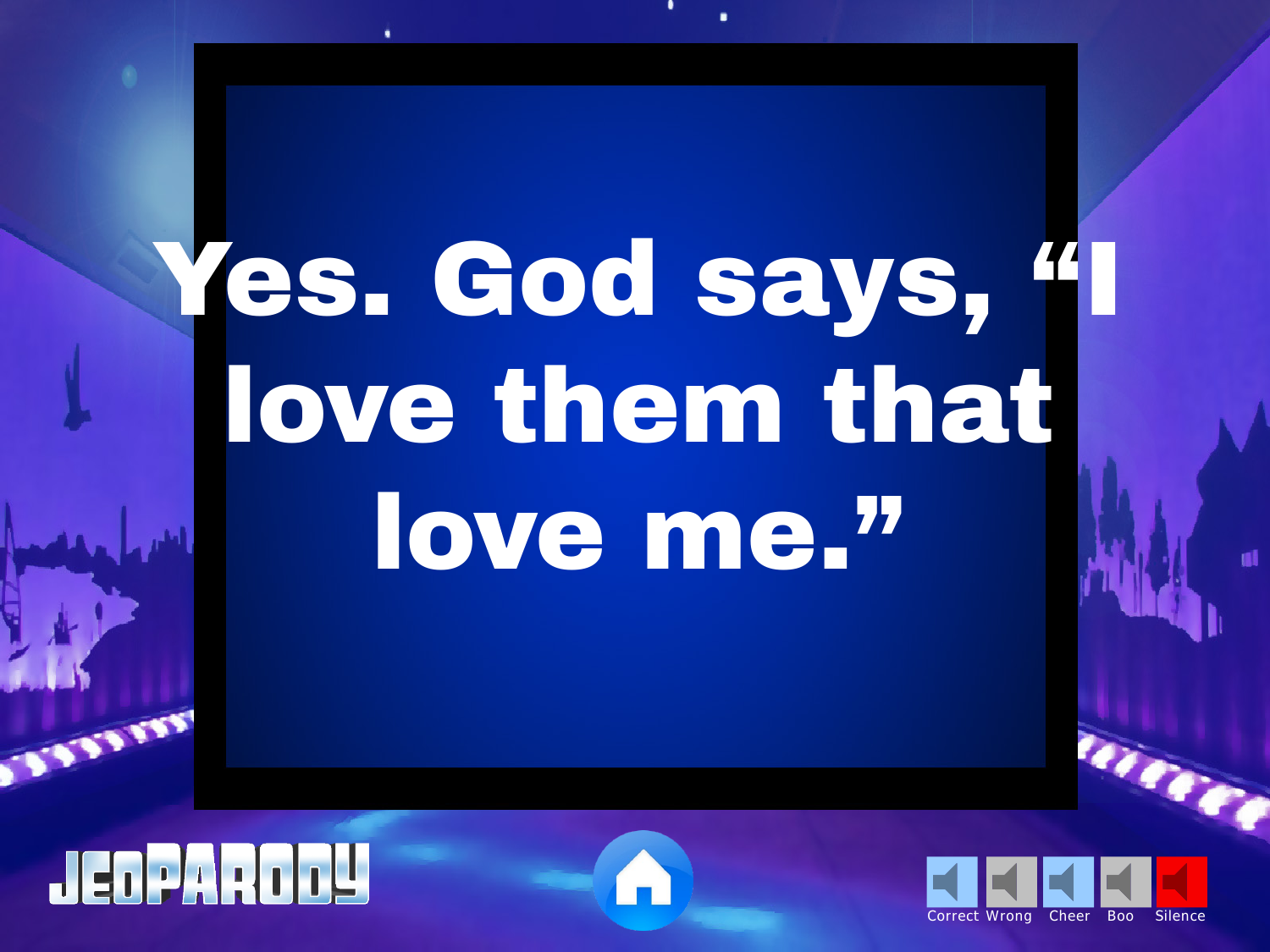

Yes. God says, “I love them that love me.”